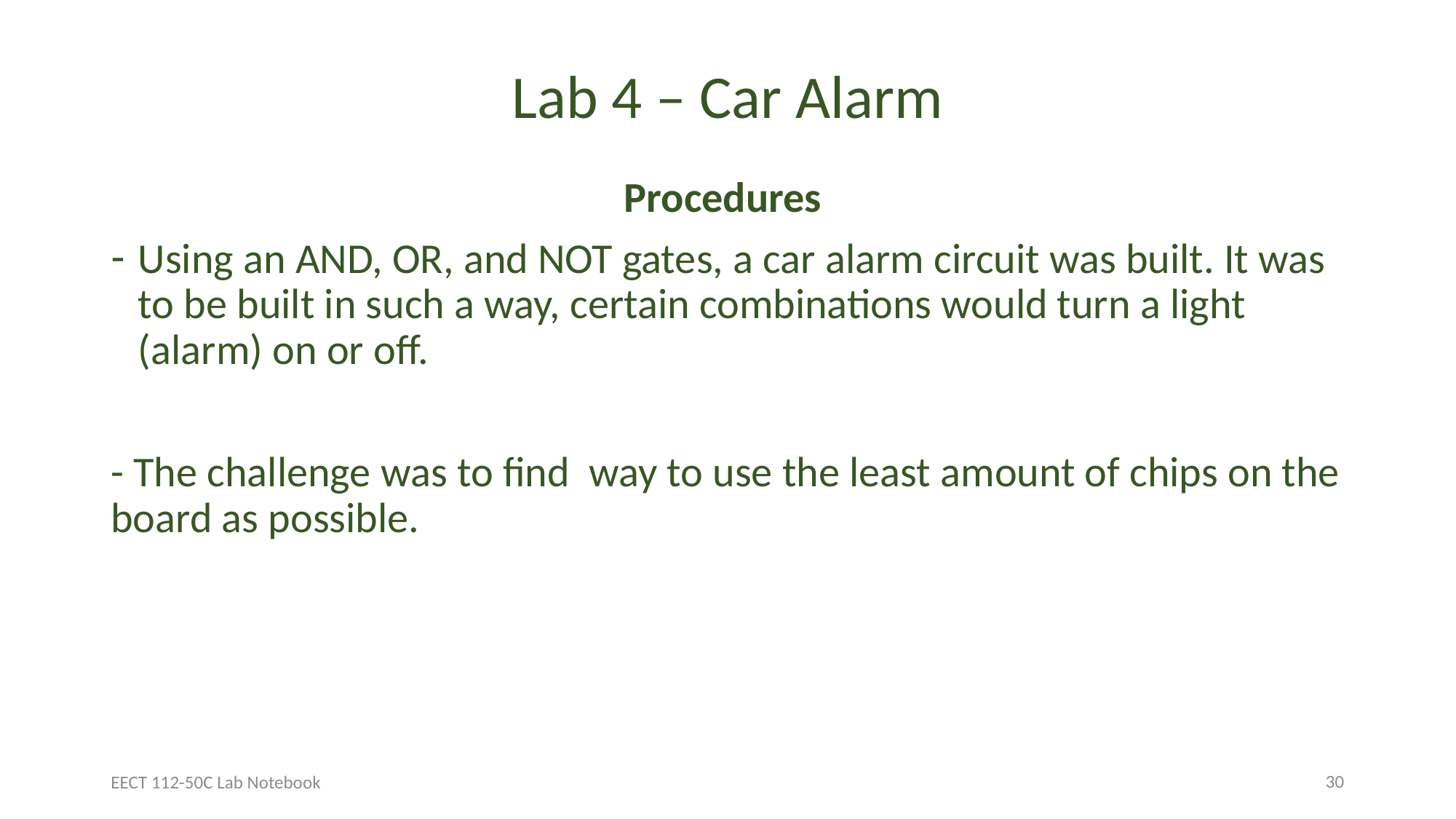

# Lab 4 – Car Alarm
Procedures
Using an AND, OR, and NOT gates, a car alarm circuit was built. It was to be built in such a way, certain combinations would turn a light (alarm) on or off.

- The challenge was to find  way to use the least amount of chips on the board as possible.
30
EECT 112-50C Lab Notebook